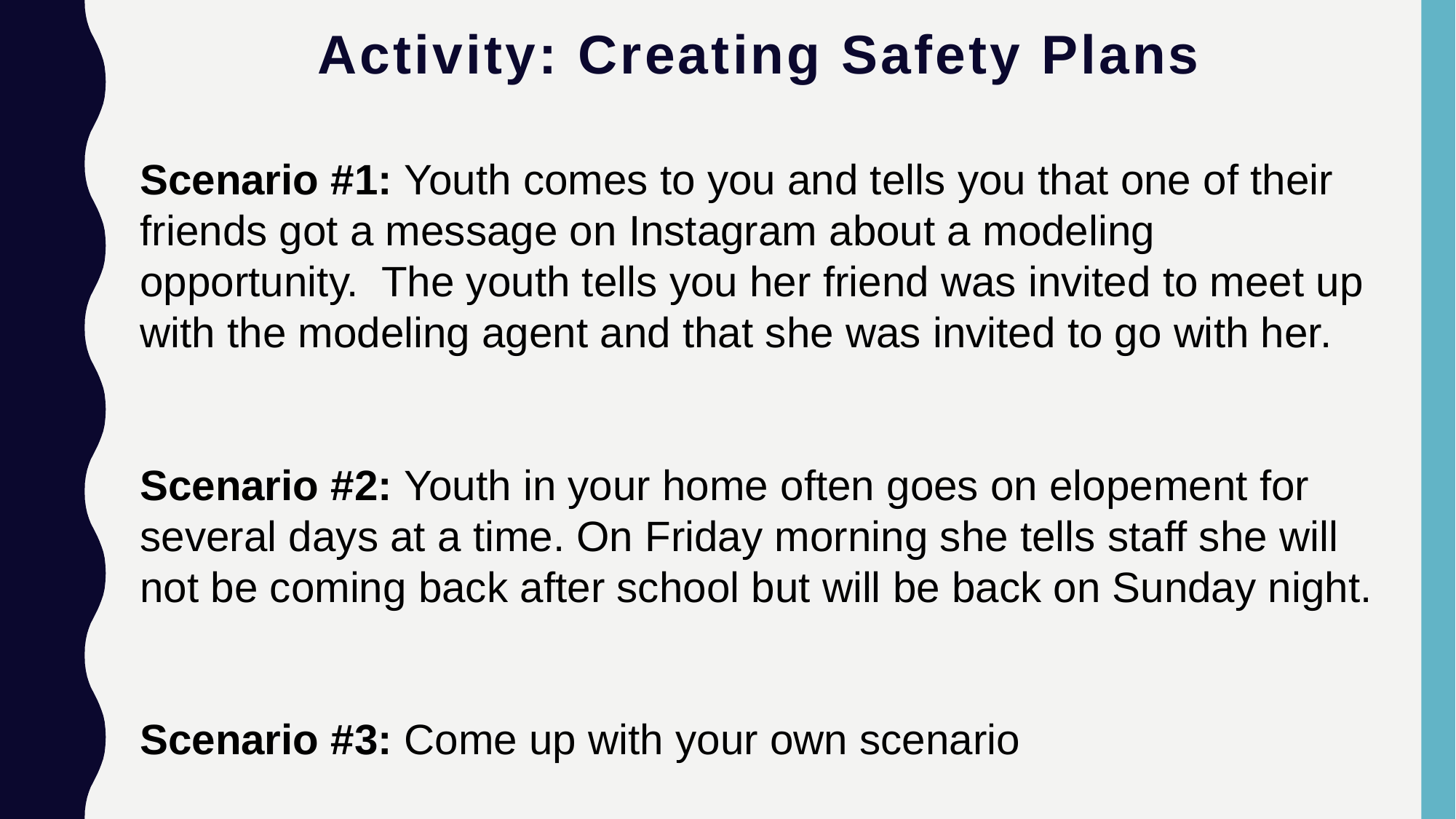

# Activity: Creating Safety Plans
Scenario #1: Youth comes to you and tells you that one of their friends got a message on Instagram about a modeling opportunity.  The youth tells you her friend was invited to meet up with the modeling agent and that she was invited to go with her.

Scenario #2: Youth in your home often goes on elopement for several days at a time. On Friday morning she tells staff she will not be coming back after school but will be back on Sunday night.

Scenario #3: Come up with your own scenario